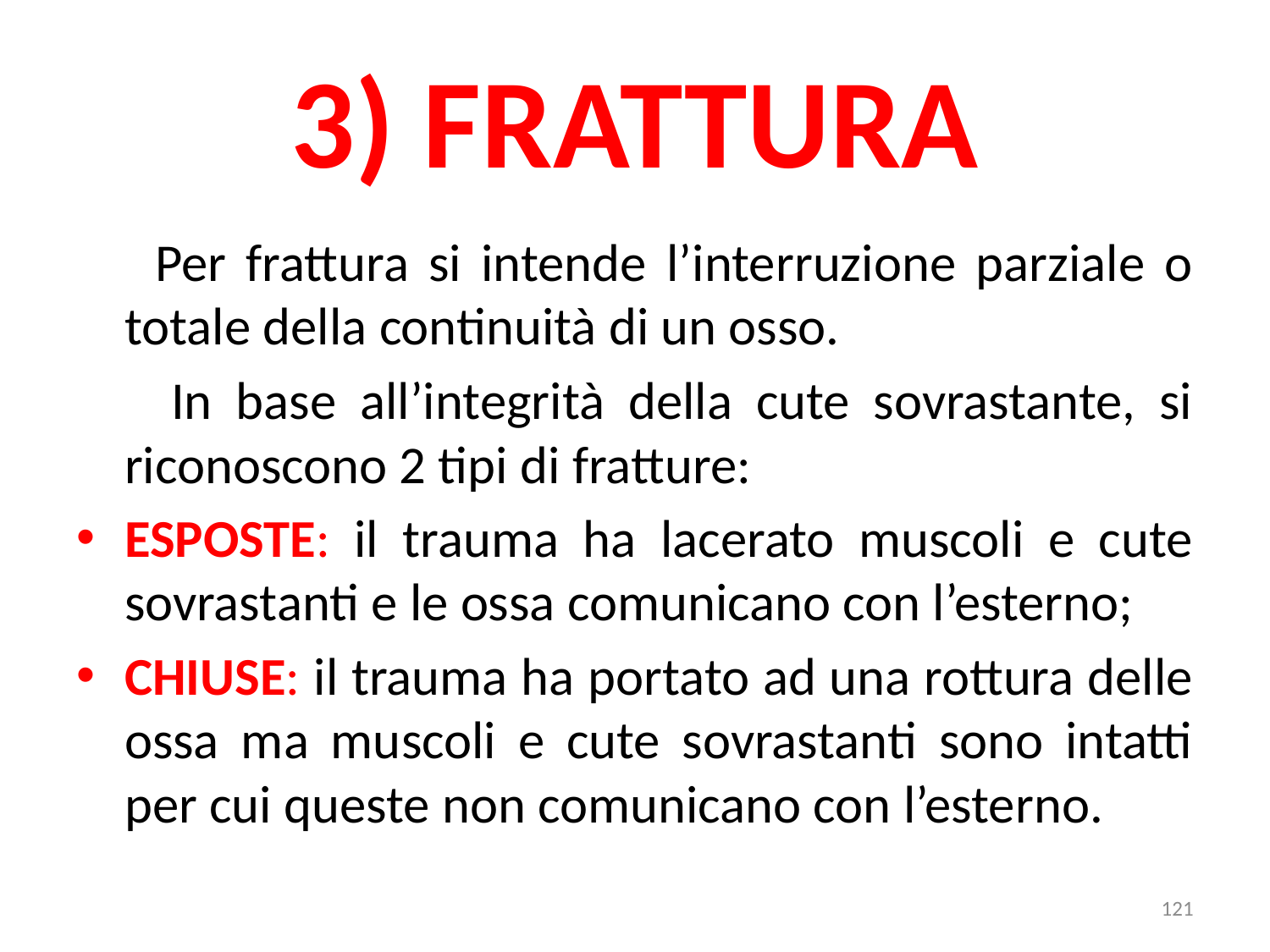

# 3) FRATTURA
    Per frattura si intende l’interruzione parziale o totale della continuità di un osso.
    In base all’integrità della cute sovrastante, si riconoscono 2 tipi di fratture:
ESPOSTE: il trauma ha lacerato muscoli e cute sovrastanti e le ossa comunicano con l’esterno;
CHIUSE: il trauma ha portato ad una rottura delle ossa ma muscoli e cute sovrastanti sono intatti per cui queste non comunicano con l’esterno.
121